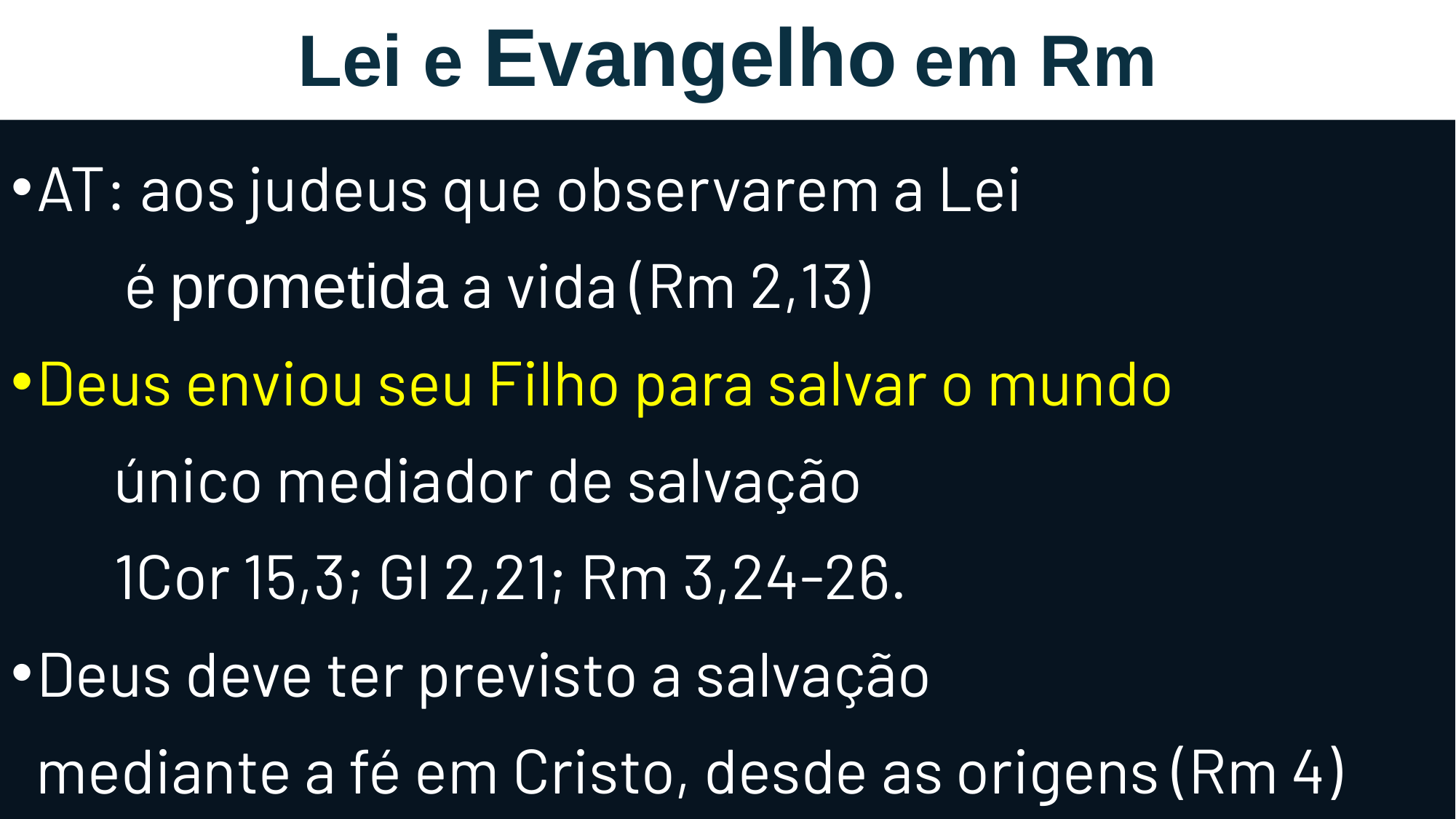

# Lei e Evangelho em Rm

AT: aos judeus que observarem a Lei
         é prometida a vida (Rm 2,13)
Deus enviou seu Filho para salvar o mundo
 		único mediador de salvação
		1Cor 15,3; Gl 2,21; Rm 3,24-26.
Deus deve ter previsto a salvação
  mediante a fé em Cristo, desde as origens (Rm 4)